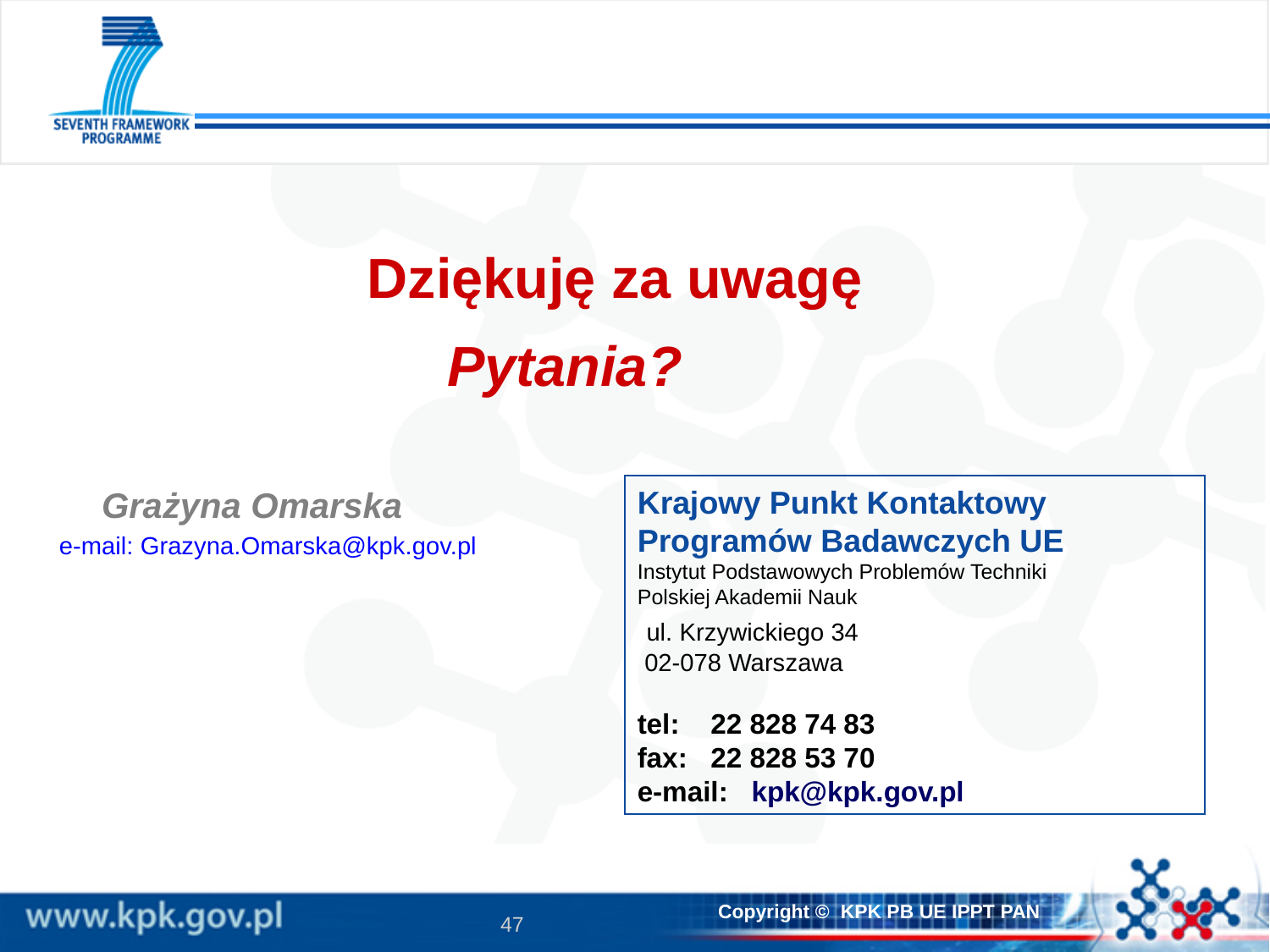

Dziękuję za uwagę
Pytania?
Krajowy Punkt Kontaktowy
Programów Badawczych UE
Instytut Podstawowych Problemów Techniki
Polskiej Akademii Nauk
 ul. Krzywickiego 34
 02-078 Warszawa

tel:    22 828 74 83
fax:   22 828 53 70
e-mail:   kpk@kpk.gov.pl
Grażyna Omarska
e-mail: Grazyna.Omarska@kpk.gov.pl